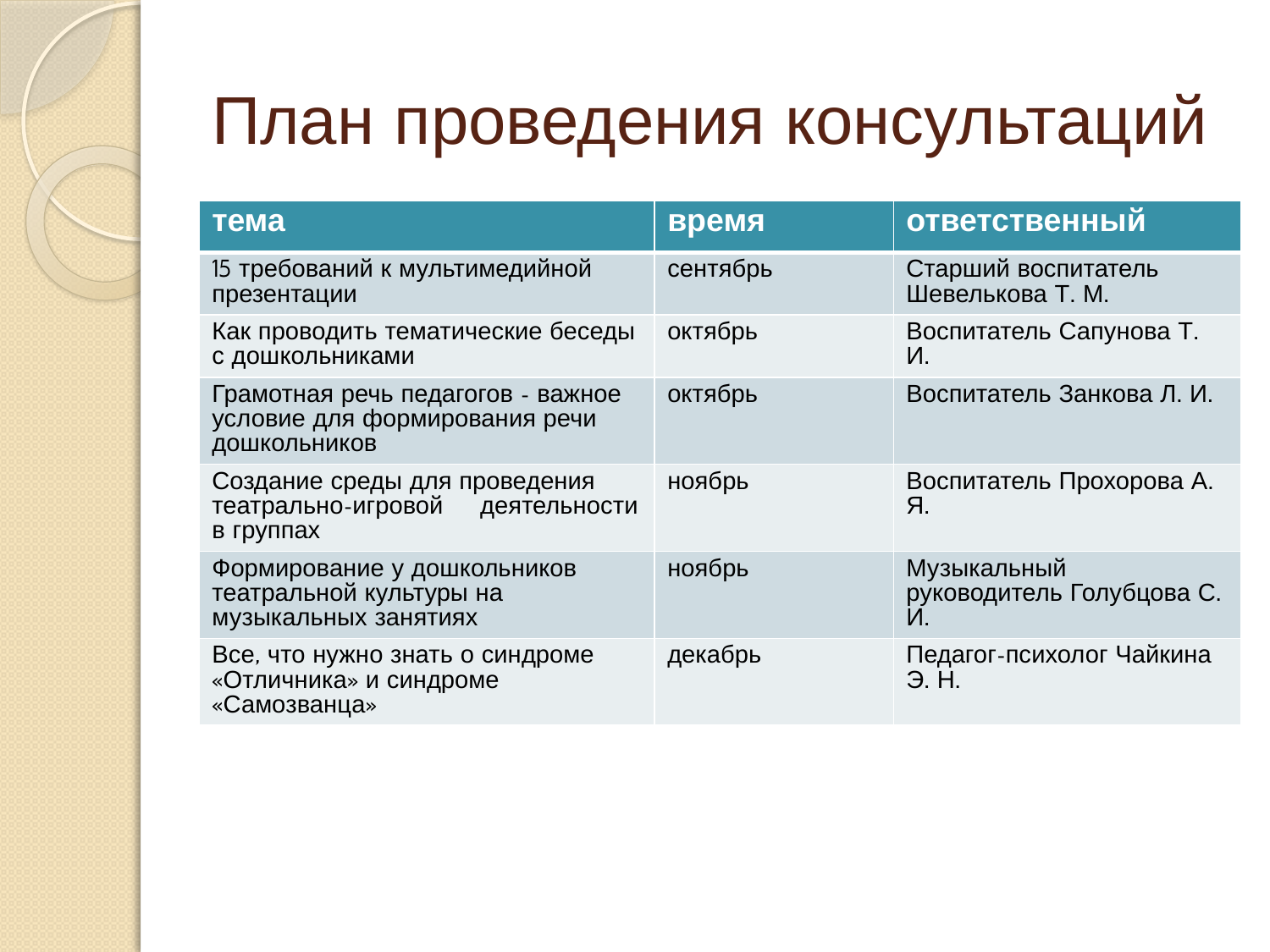

# План проведения консультаций
| тема | время | ответственный |
| --- | --- | --- |
| 15 требований к мультимедийной презентации | сентябрь | Старший воспитатель Шевелькова Т. М. |
| Как проводить тематические беседы с дошкольниками | октябрь | Воспитатель Сапунова Т. И. |
| Грамотная речь педагогов - важное условие для формирования речи дошкольников | октябрь | Воспитатель Занкова Л. И. |
| Создание среды для проведения театрально-игровой деятельности в группах | ноябрь | Воспитатель Прохорова А. Я. |
| Формирование у дошкольников театральной культуры на музыкальных занятиях | ноябрь | Музыкальный руководитель Голубцова С. И. |
| Все, что нужно знать о синдроме «Отличника» и синдроме «Самозванца» | декабрь | Педагог-психолог Чайкина Э. Н. |